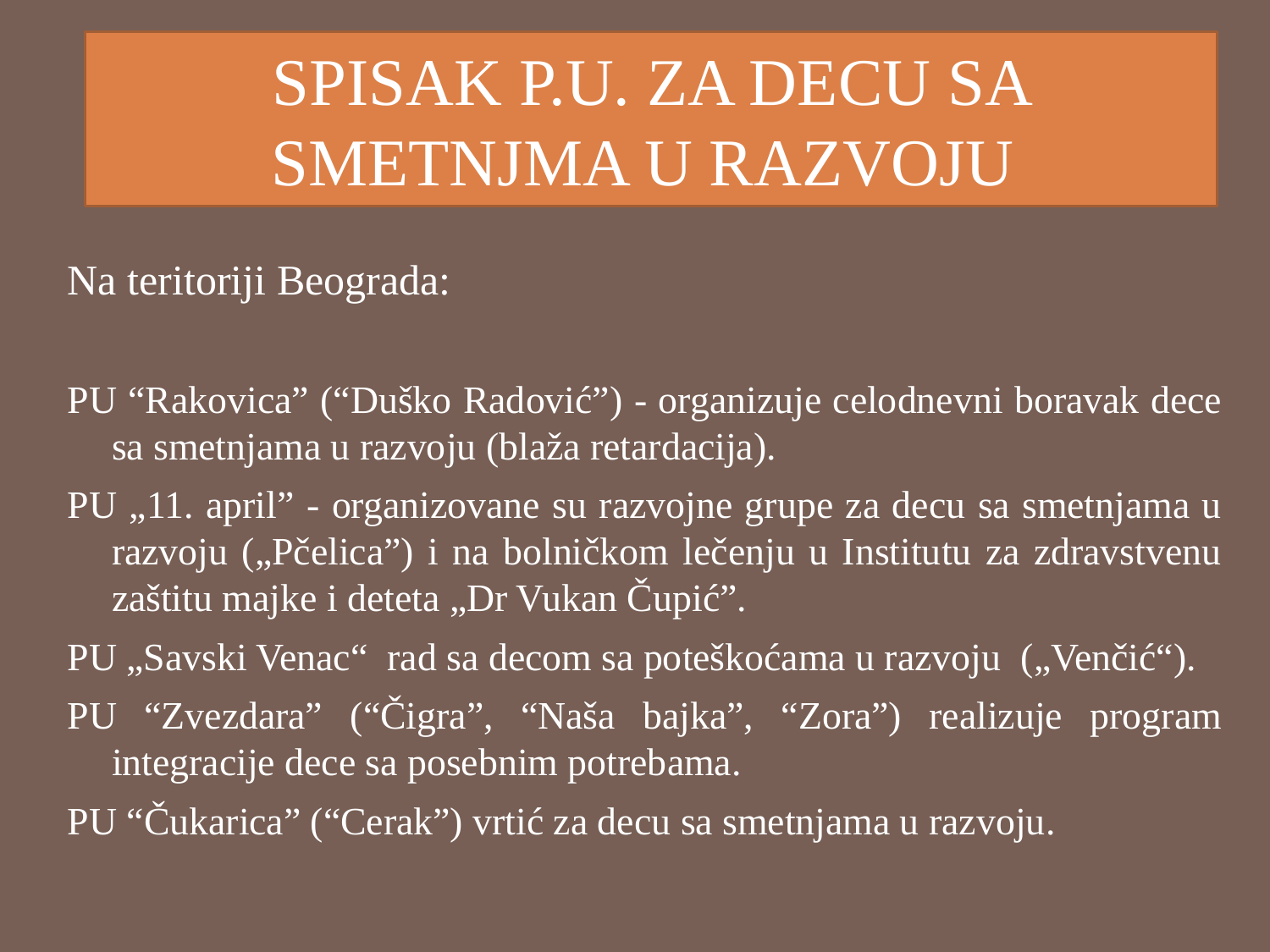

# SPISAK P.U. ZA DECU SA SMETNJMA U RAZVOJU
Na teritoriji Beograda:

PU “Rakovica” (“Duško Radović”) - organizuje celodnevni boravak dece sa smetnjama u razvoju (blaža retardacija).
PU „11. april” - organizovane su razvojne grupe za decu sa smetnjama u razvoju („Pčelica”) i na bolničkom lečenju u Institutu za zdravstvenu zaštitu majke i deteta „Dr Vukan Čupić”.
PU „Savski Venac“  rad sa decom sa poteškoćama u razvoju  („Venčić“).
PU “Zvezdara” (“Čigra”, “Naša bajka”, “Zora”) realizuje program integracije dece sa posebnim potrebama.
PU “Čukarica” (“Cerak”) vrtić za decu sa smetnjama u razvoju.